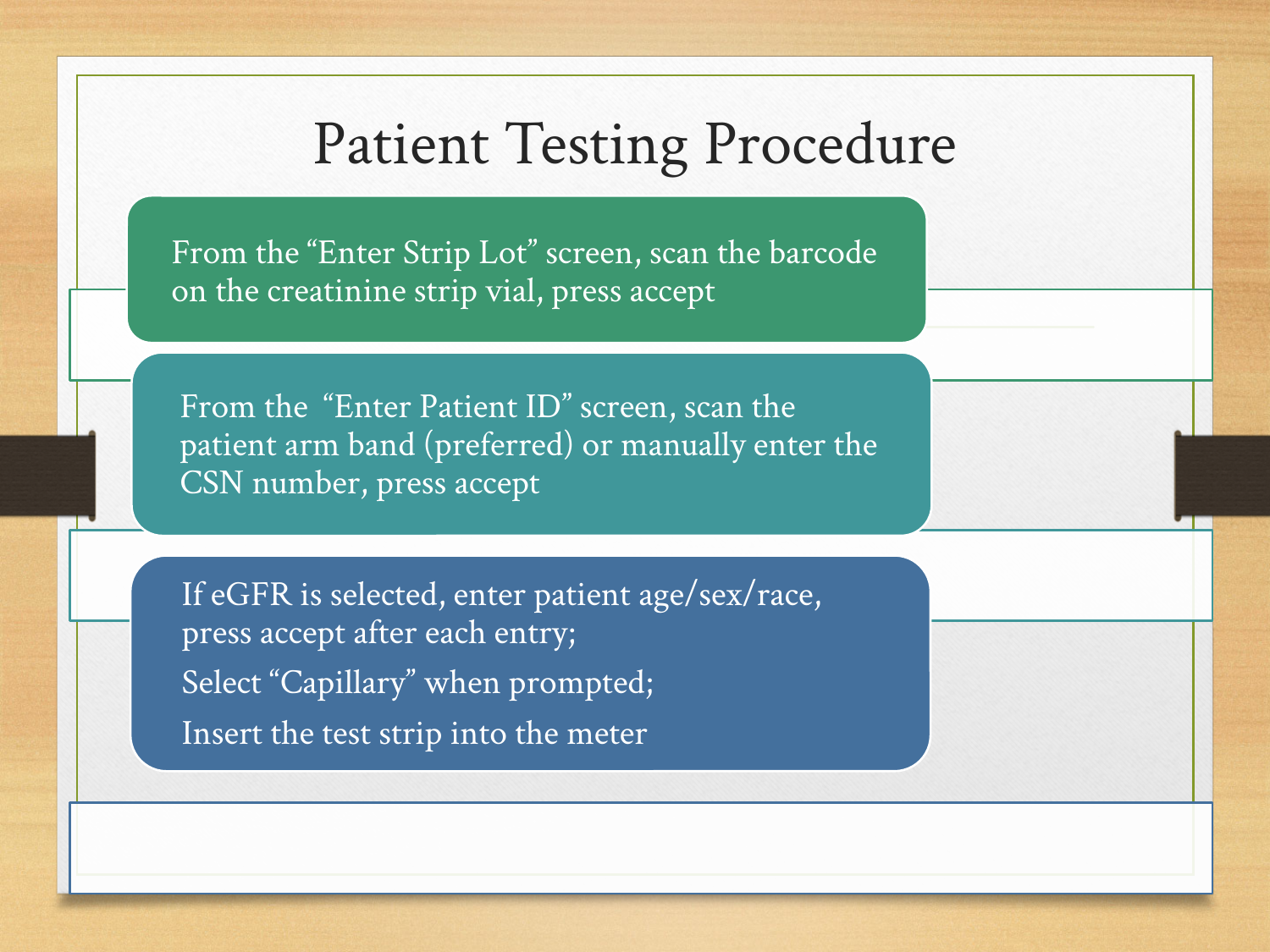

# Patient Testing Procedure

From the “Enter Strip Lot” screen, scan the barcode on the creatinine strip vial, press accept

From the  “Enter Patient ID” screen, scan the patient arm band (preferred) or manually enter the CSN number, press accept
If eGFR is selected, enter patient age/sex/race, press accept after each entry;
Select “Capillary” when prompted;
Insert the test strip into the meter